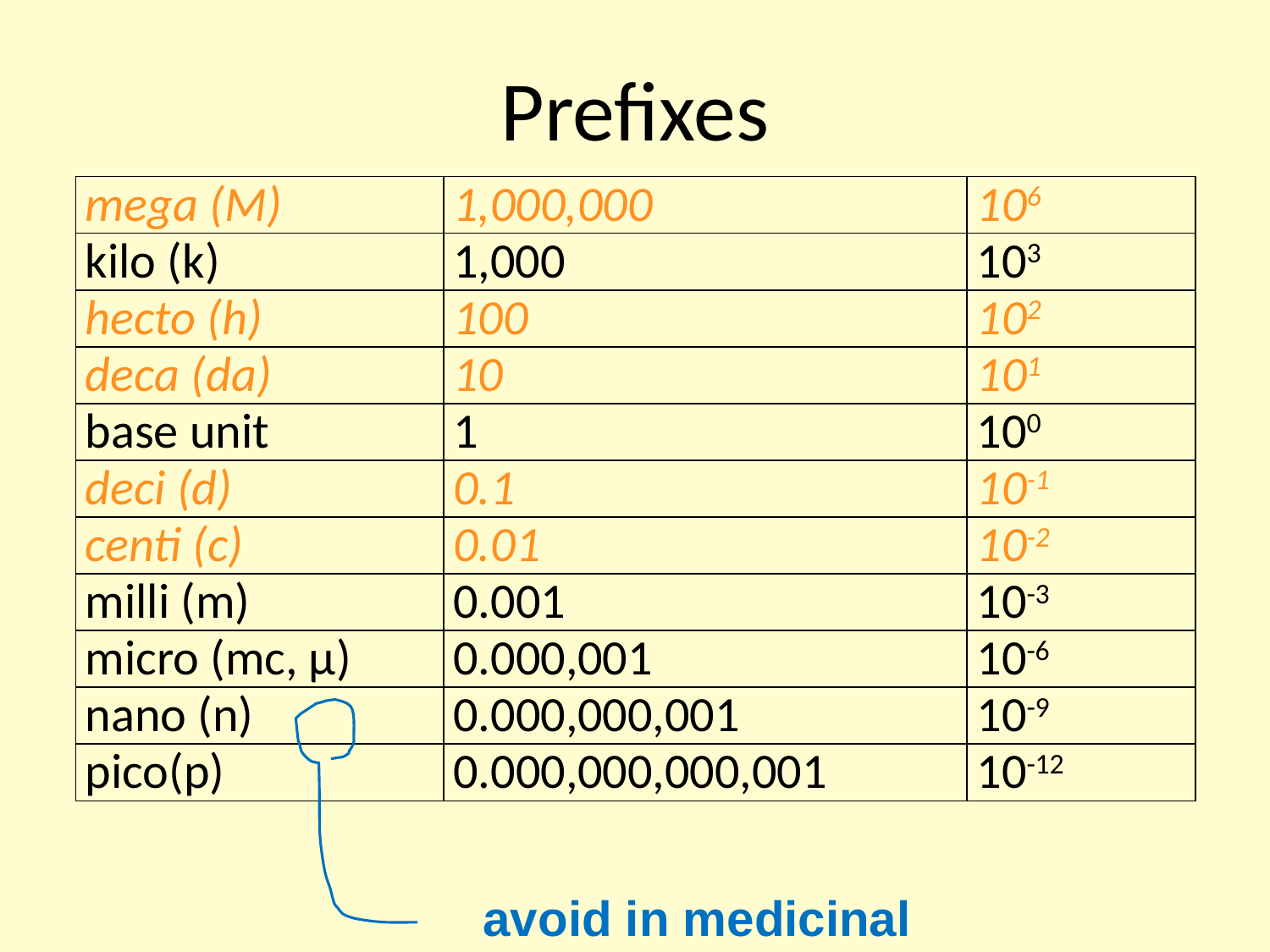

# Prefixes
| mega (M) | 1,000,000 | 106 |
| --- | --- | --- |
| kilo (k) | 1,000 | 103 |
| hecto (h) | 100 | 102 |
| deca (da) | 10 | 101 |
| base unit | 1 | 100 |
| deci (d) | 0.1 | 10-1 |
| centi (c) | 0.01 | 10-2 |
| milli (m) | 0.001 | 10-3 |
| micro (mc, µ) | 0.000,001 | 10-6 |
| nano (n) | 0.000,000,001 | 10-9 |
| pico(p) | 0.000,000,000,001 | 10-12 |

avoid in medicinal contexts